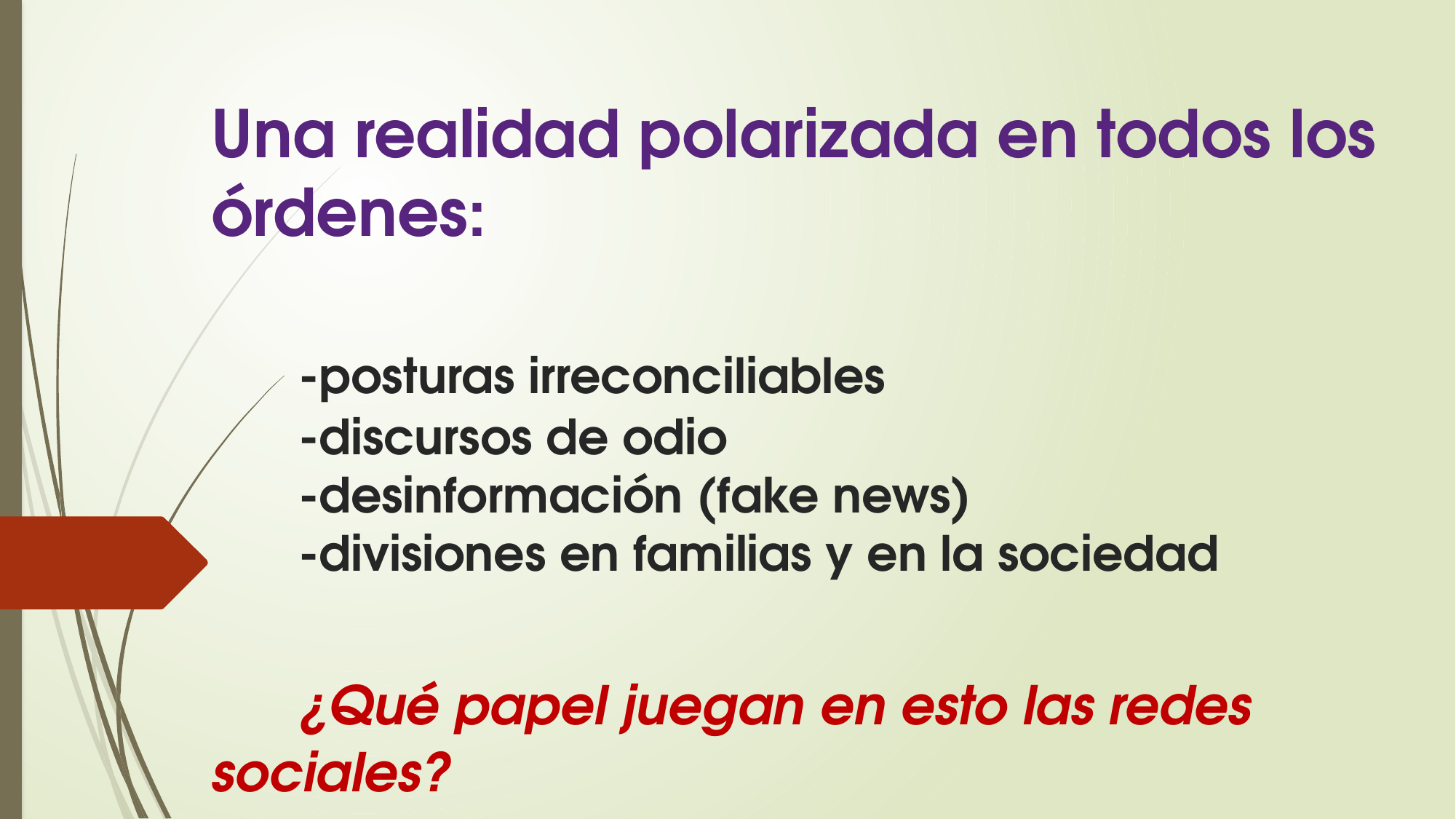

# Una realidad polarizada en todos los órdenes: -posturas irreconciliables -discursos de odio -desinformación (fake news) -divisiones en familias y en la sociedad ¿Qué papel juegan en esto las redes     	sociales?